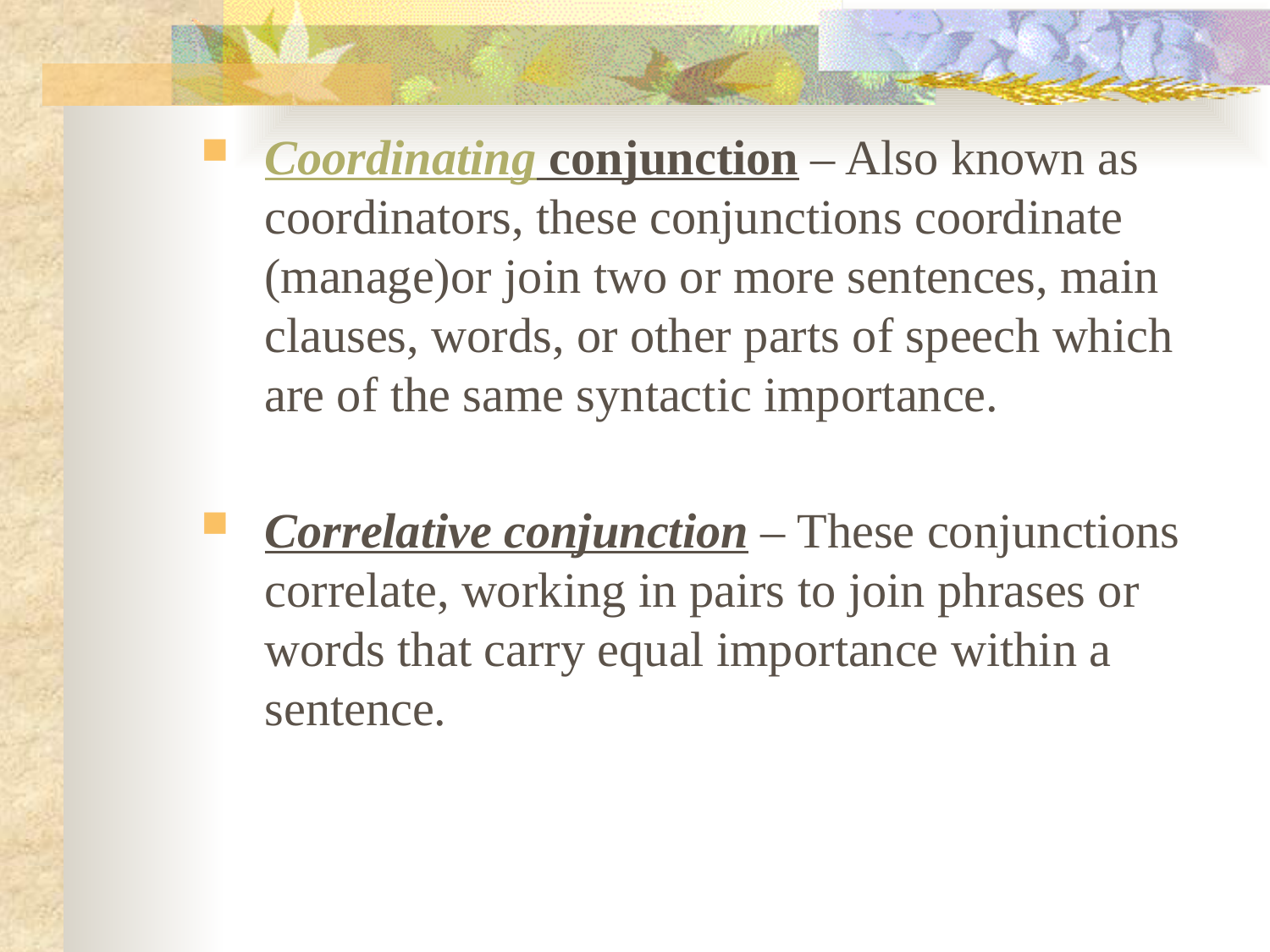

Coordinating conjunction – Also known as coordinators, these conjunctions coordinate (manage)or join two or more sentences, main clauses, words, or other parts of speech which are of the same syntactic importance.

Correlative conjunction – These conjunctions correlate, working in pairs to join phrases or words that carry equal importance within a sentence.